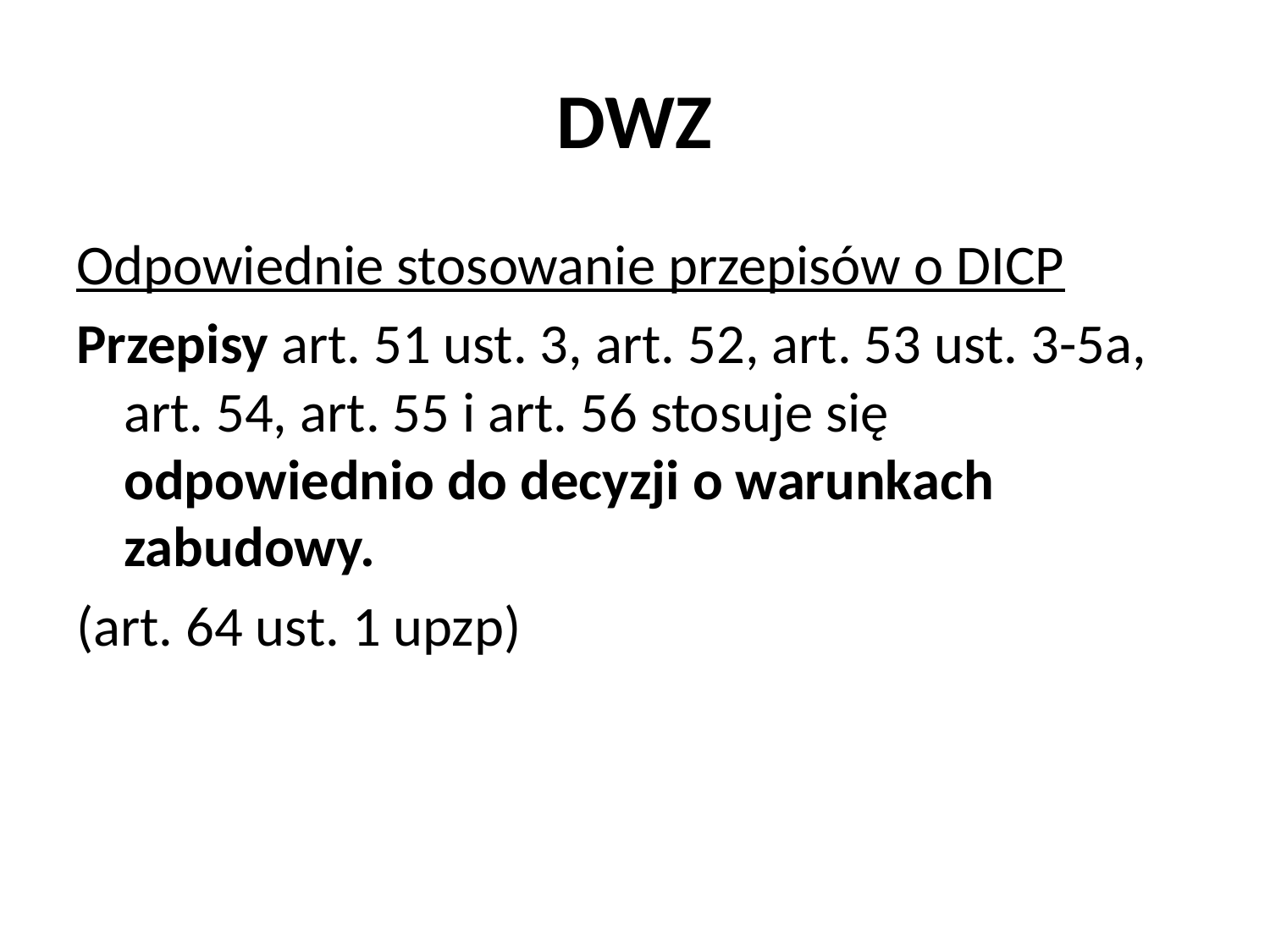

# DWZ
Odpowiednie stosowanie przepisów o DICP
Przepisy art. 51 ust. 3, art. 52, art. 53 ust. 3-5a, art. 54, art. 55 i art. 56 stosuje się odpowiednio do decyzji o warunkach zabudowy.
(art. 64 ust. 1 upzp)